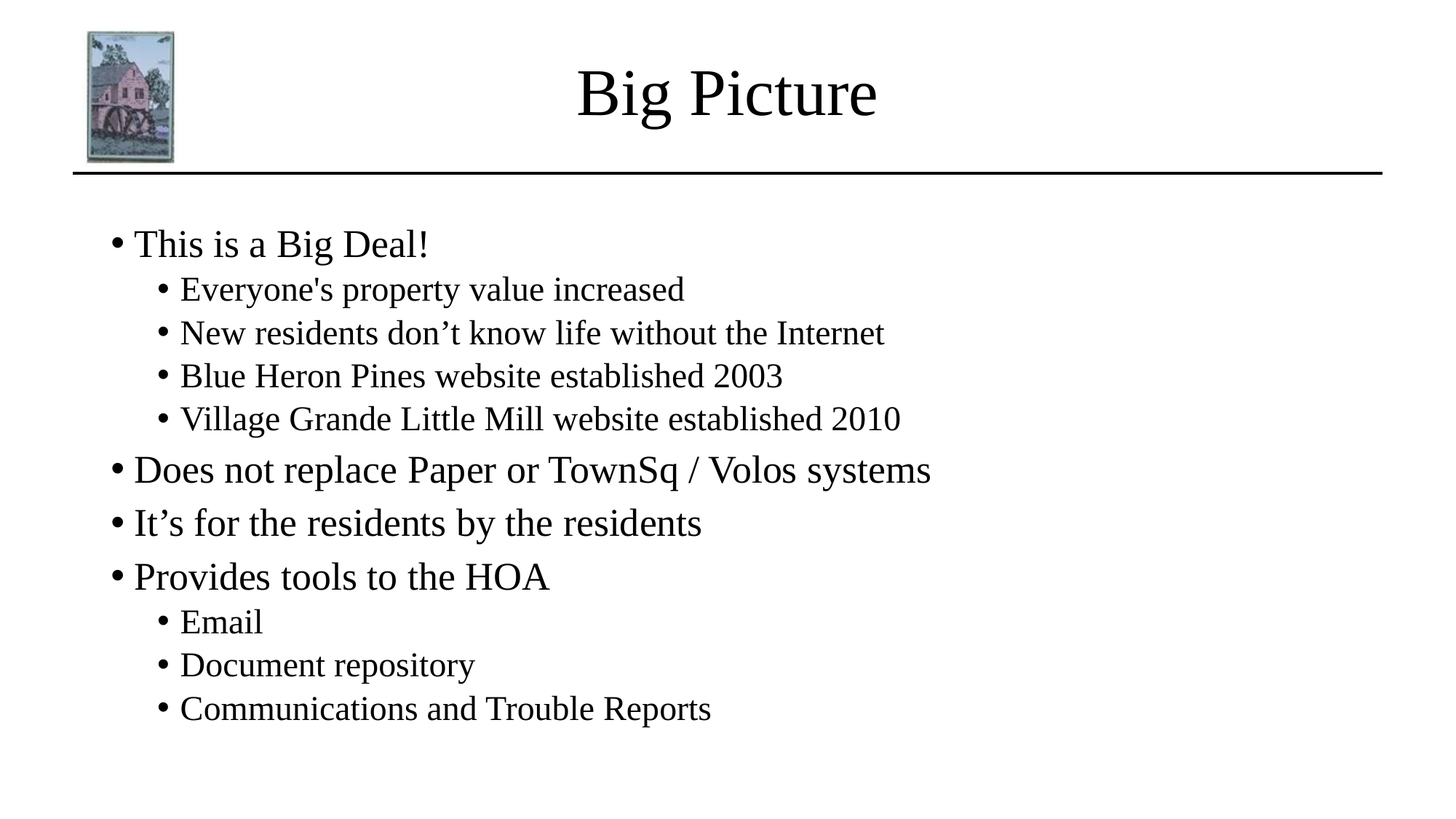

# Big Picture
This is a Big Deal!
Everyone's property value increased
New residents don’t know life without the Internet
Blue Heron Pines website established 2003
Village Grande Little Mill website established 2010
Does not replace Paper or TownSq / Volos systems
It’s for the residents by the residents
Provides tools to the HOA
Email
Document repository
Communications and Trouble Reports